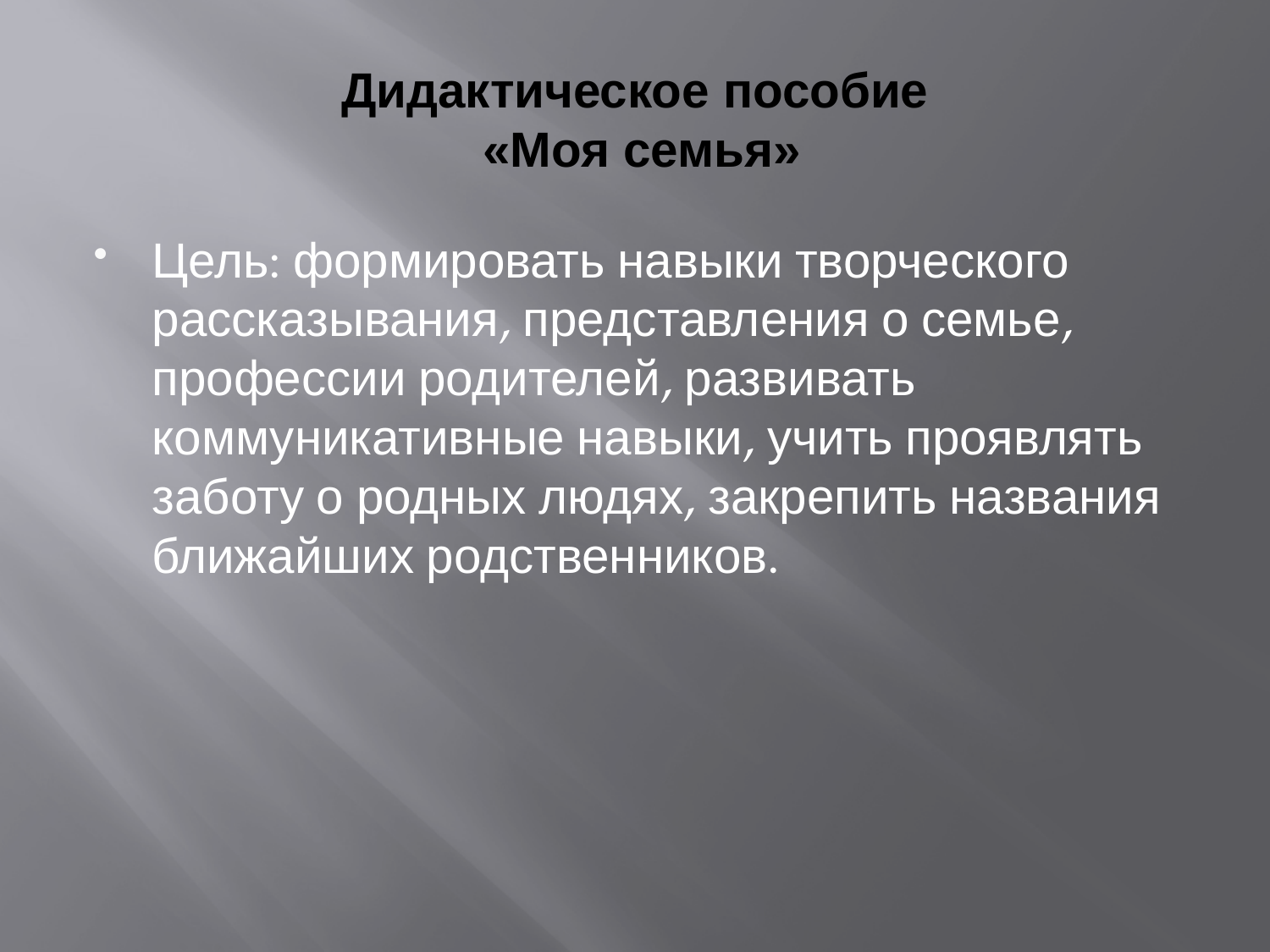

# Дидактическое пособие «Моя семья»
Цель: формировать навыки творческого рассказывания, представления о семье, профессии родителей, развивать коммуникативные навыки, учить проявлять заботу о родных людях, закрепить названия ближайших родственников.